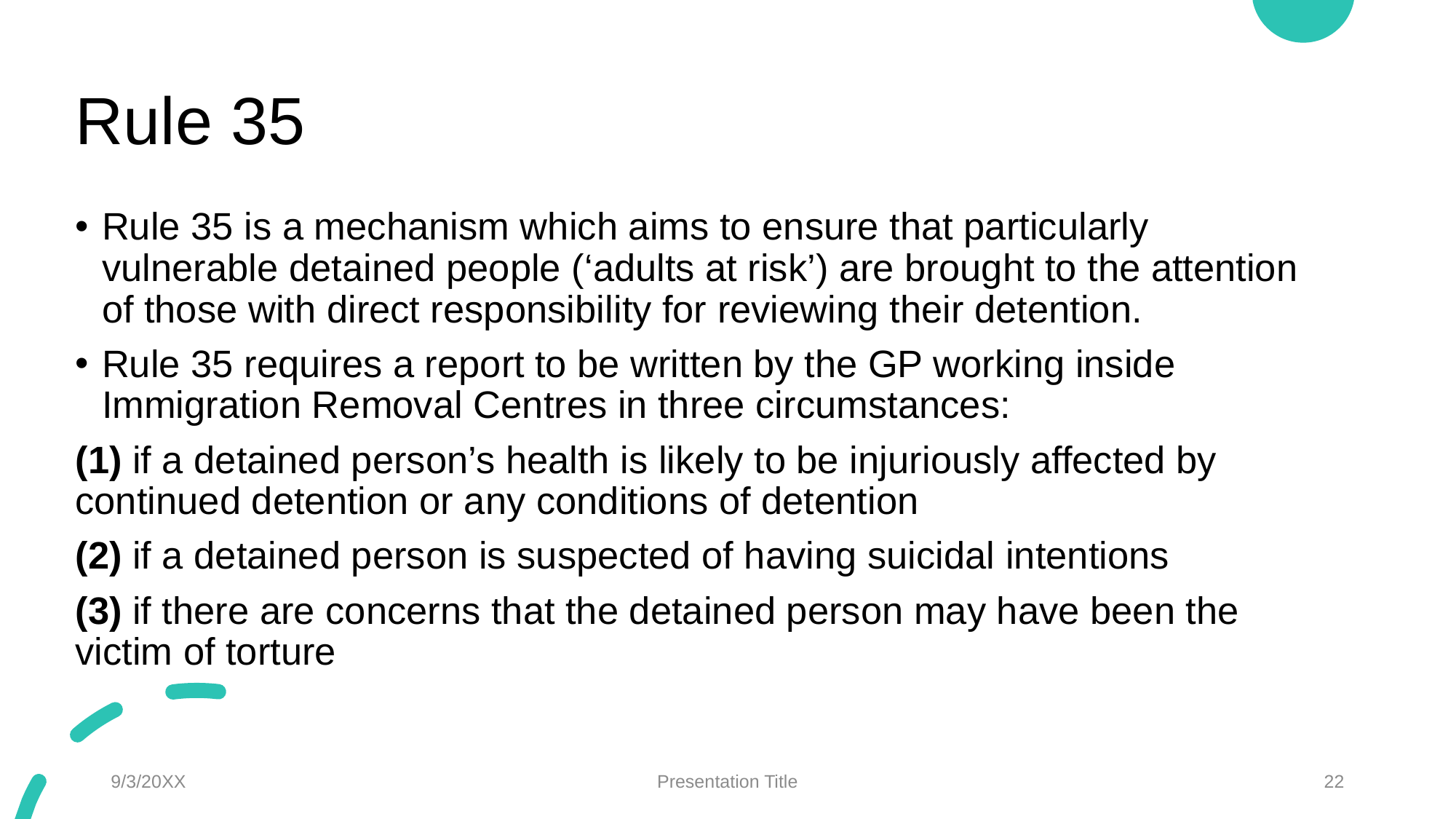

# Rule 35
Rule 35 is a mechanism which aims to ensure that particularly vulnerable detained people (‘adults at risk’) are brought to the attention of those with direct responsibility for reviewing their detention.
Rule 35 requires a report to be written by the GP working inside Immigration Removal Centres in three circumstances:
(1) if a detained person’s health is likely to be injuriously affected by continued detention or any conditions of detention
(2) if a detained person is suspected of having suicidal intentions
(3) if there are concerns that the detained person may have been the victim of torture
9/3/20XX
Presentation Title
22